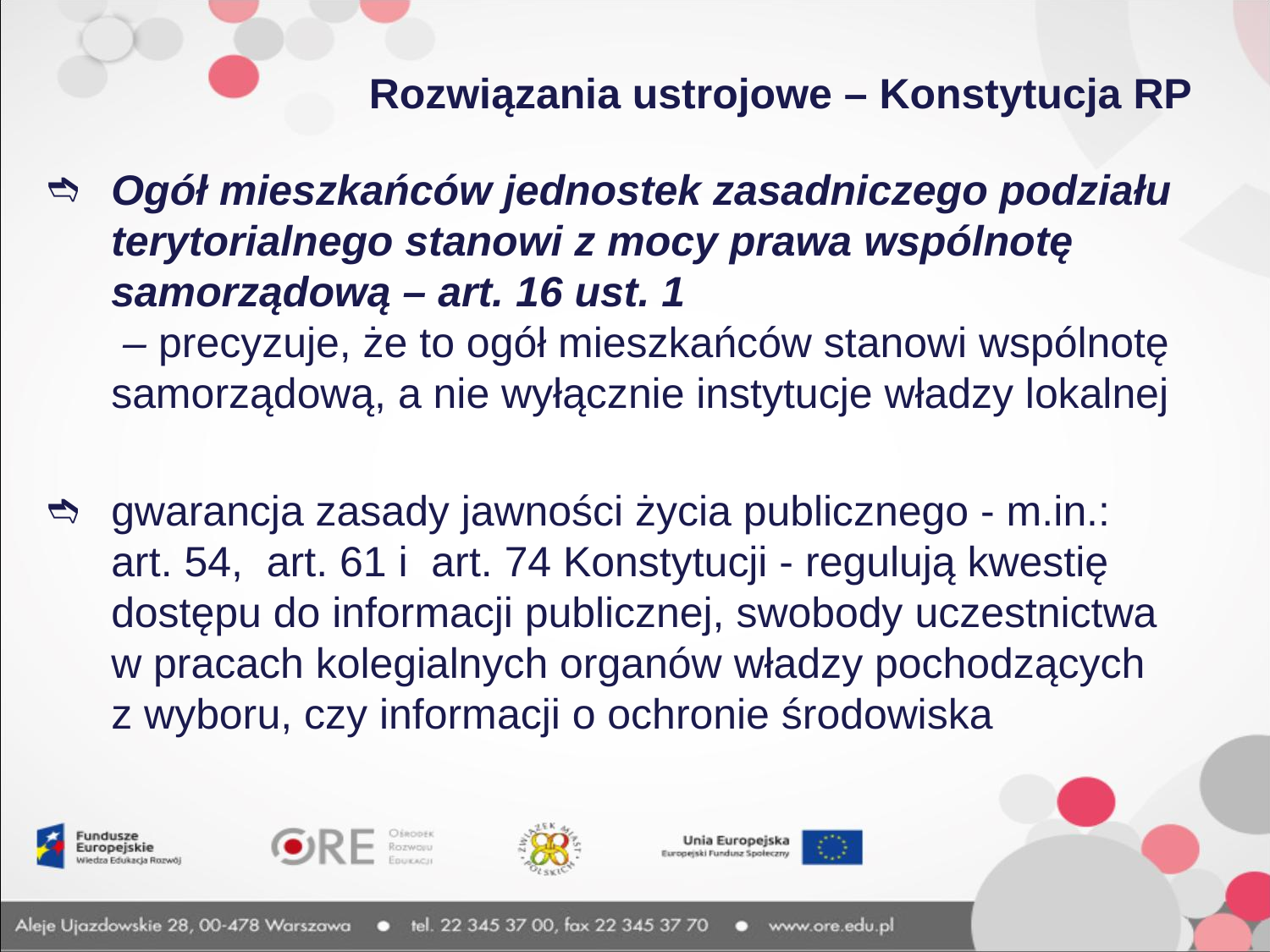

# Rozwiązania ustrojowe – Konstytucja RP
Ogół mieszkańców jednostek zasadniczego podziału terytorialnego stanowi z mocy prawa wspólnotę samorządową – art. 16 ust. 1
 – precyzuje, że to ogół mieszkańców stanowi wspólnotę samorządową, a nie wyłącznie instytucje władzy lokalnej

gwarancja zasady jawności życia publicznego - m.in.:
art. 54,  art. 61 i  art. 74 Konstytucji - regulują kwestię dostępu do informacji publicznej, swobody uczestnictwa
w pracach kolegialnych organów władzy pochodzących
z wyboru, czy informacji o ochronie środowiska